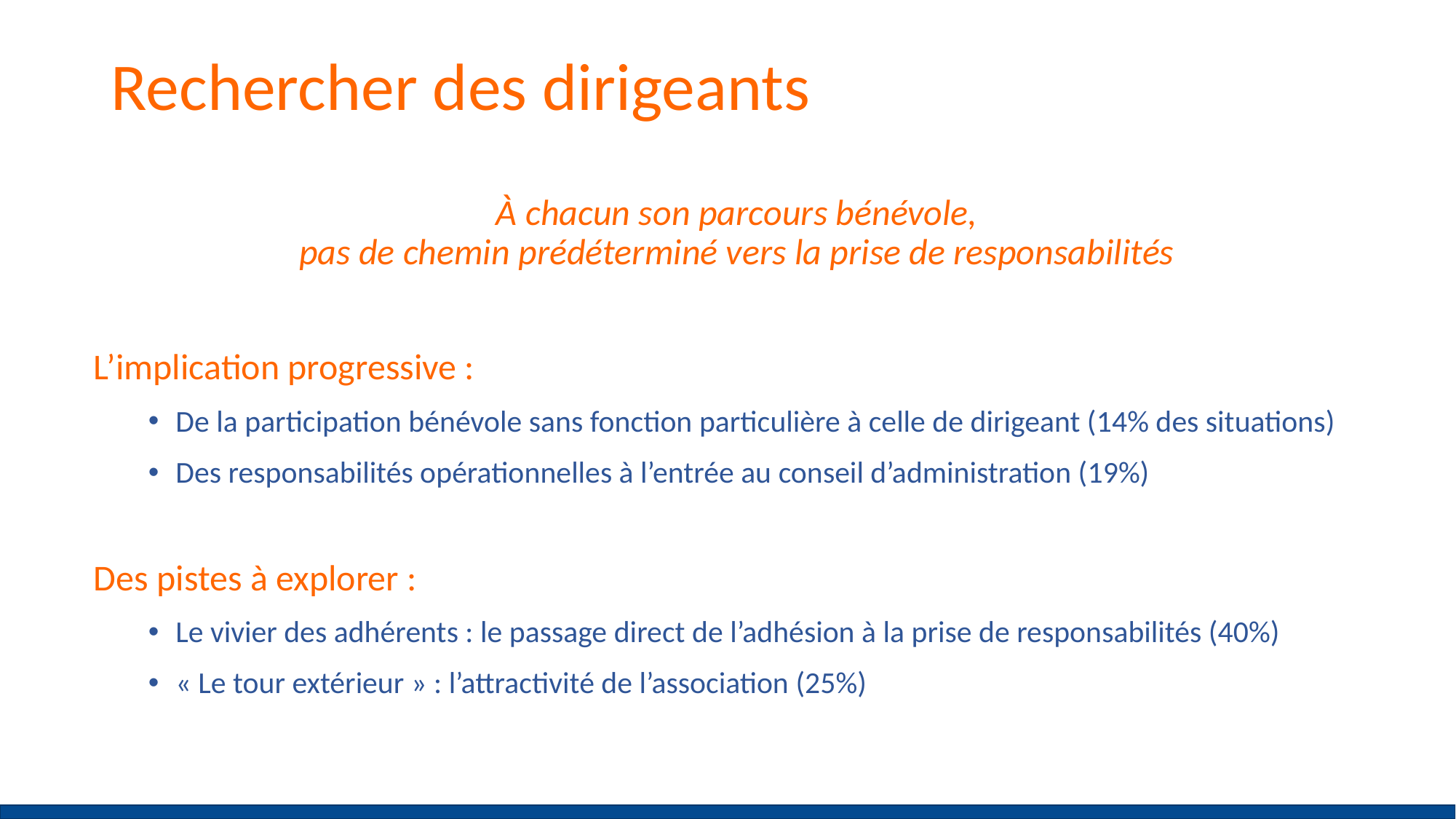

# Rechercher des dirigeants
À chacun son parcours bénévole,
pas de chemin prédéterminé vers la prise de responsabilités

L’implication progressive :
De la participation bénévole sans fonction particulière à celle de dirigeant (14% des situations)
Des responsabilités opérationnelles à l’entrée au conseil d’administration (19%)

Des pistes à explorer :
Le vivier des adhérents : le passage direct de l’adhésion à la prise de responsabilités (40%)
« Le tour extérieur » : l’attractivité de l’association (25%)